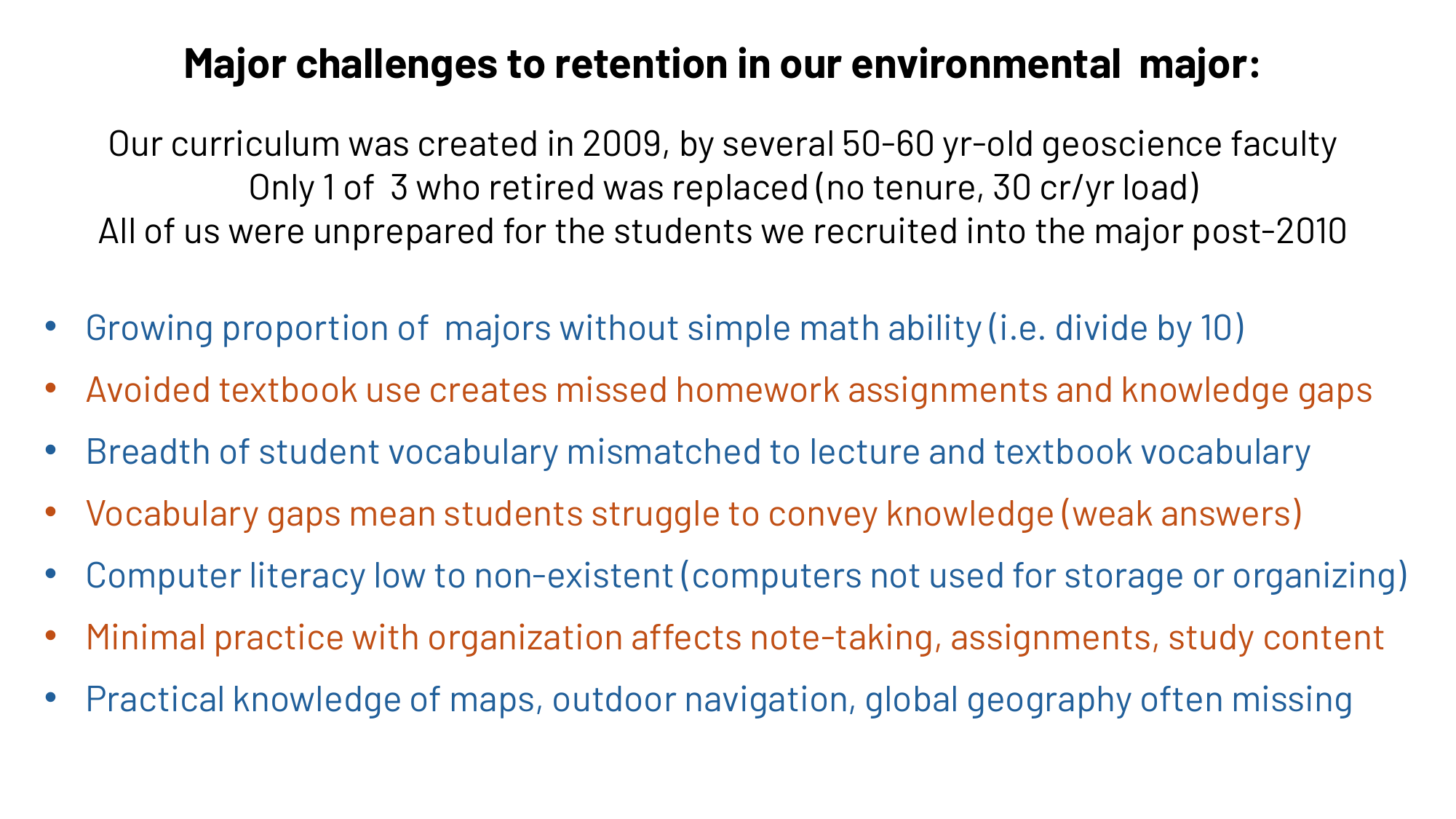

Major challenges to retention in our environmental  major:
Our curriculum was created in 2009, by several 50-60 yr-old geoscience faculty
Only 1 of  3 who retired was replaced (no tenure, 30 cr/yr load)
All of us were unprepared for the students we recruited into the major post-2010
Growing proportion of  majors without simple math ability (i.e. divide by 10)
Avoided textbook use creates missed homework assignments and knowledge gaps
Breadth of student vocabulary mismatched to lecture and textbook vocabulary
Vocabulary gaps mean students struggle to convey knowledge (weak answers)
Computer literacy low to non-existent (computers not used for storage or organizing)
Minimal practice with organization affects note-taking, assignments, study content
Practical knowledge of maps, outdoor navigation, global geography often missing